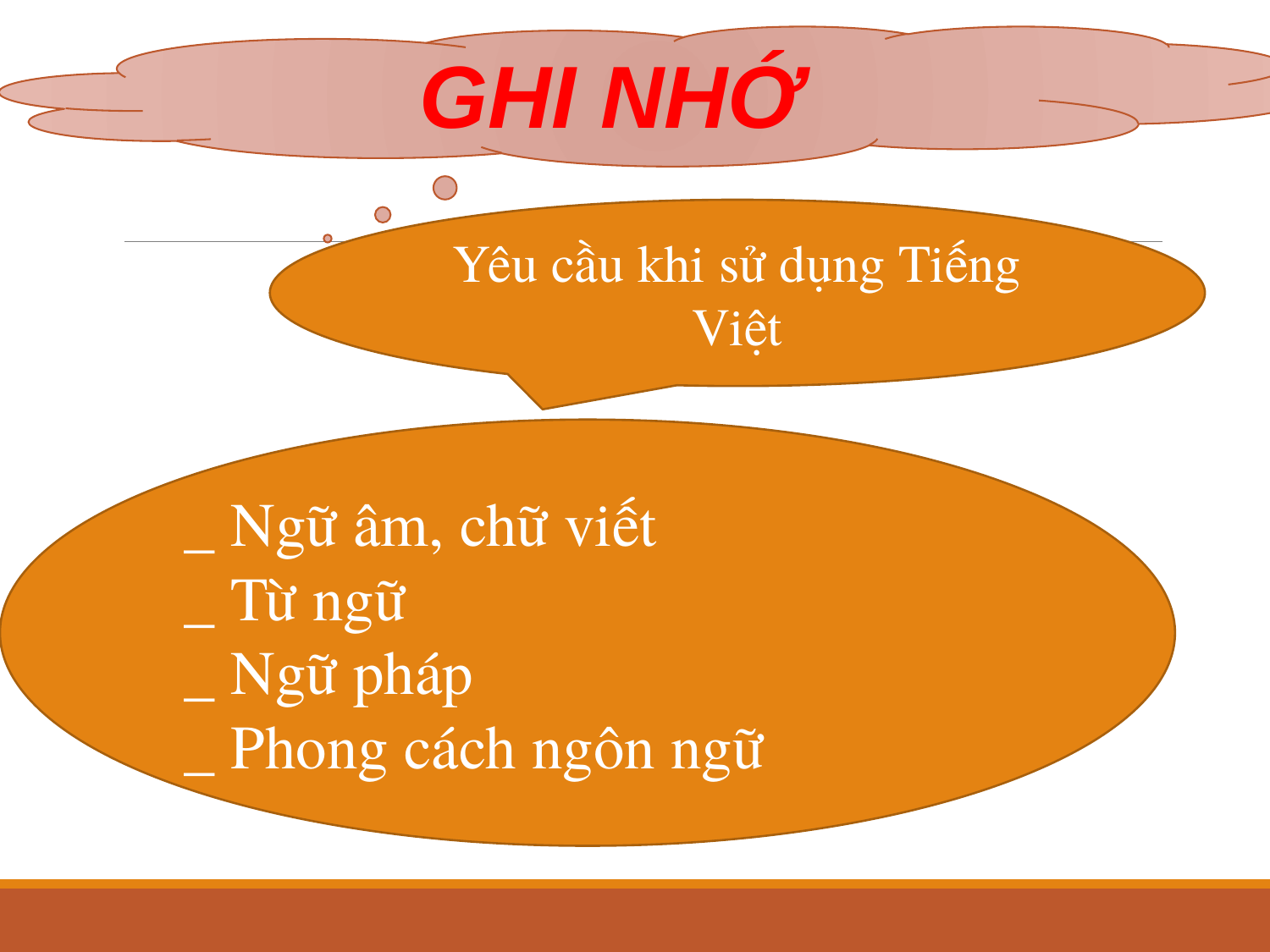

GHI NHỚ
Yêu cầu khi sử dụng Tiếng Việt

_ Ngữ âm, chữ viết
_ Từ ngữ
_ Ngữ pháp
_ Phong cách ngôn ngữ